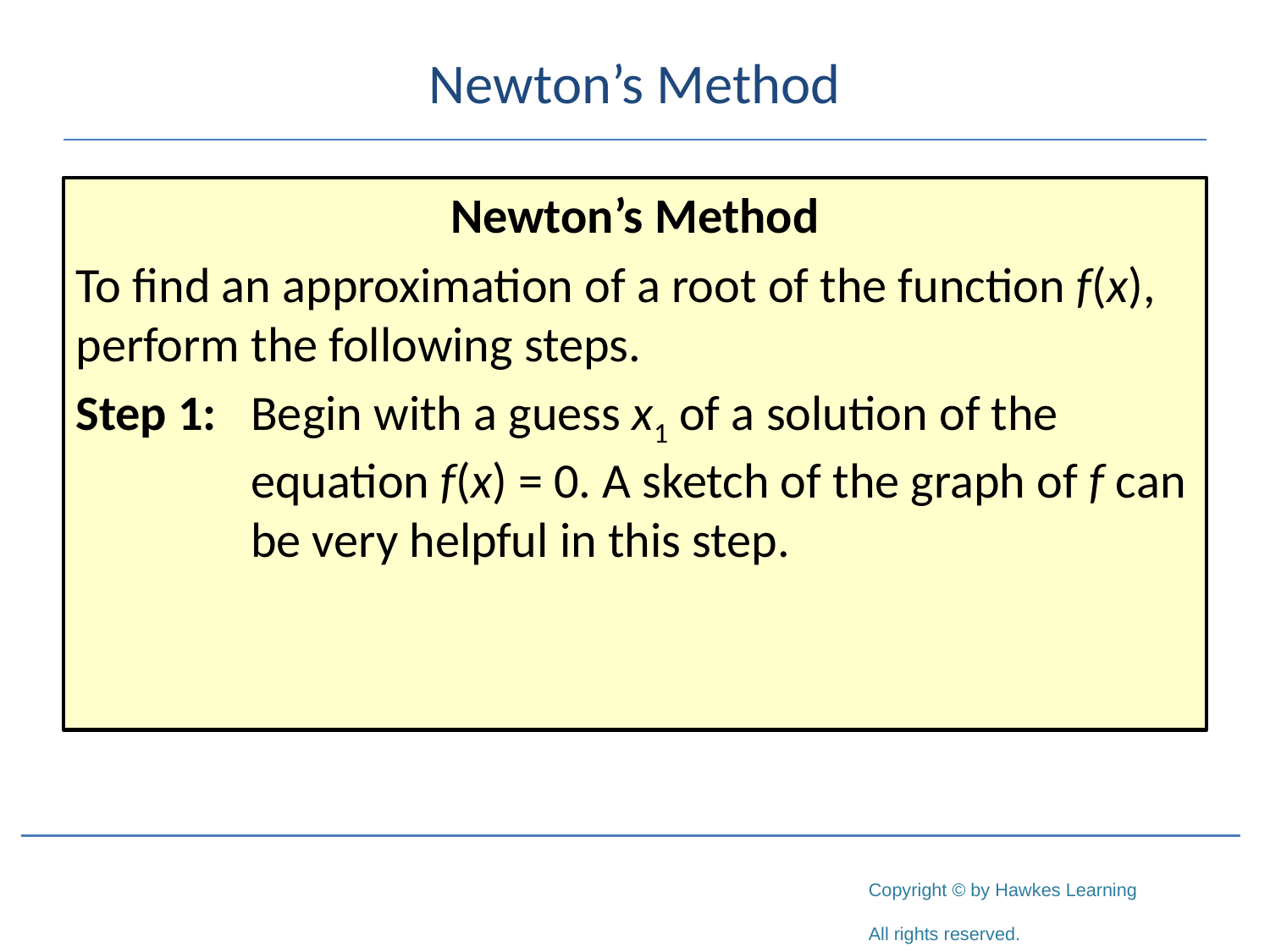

# Newton’s Method
Newton’s Method
To find an approximation of a root of the function f(x), perform the following steps.
Step 1:	Begin with a guess x1 of a solution of the equation f(x) = 0. A sketch of the graph of f can be very helpful in this step.